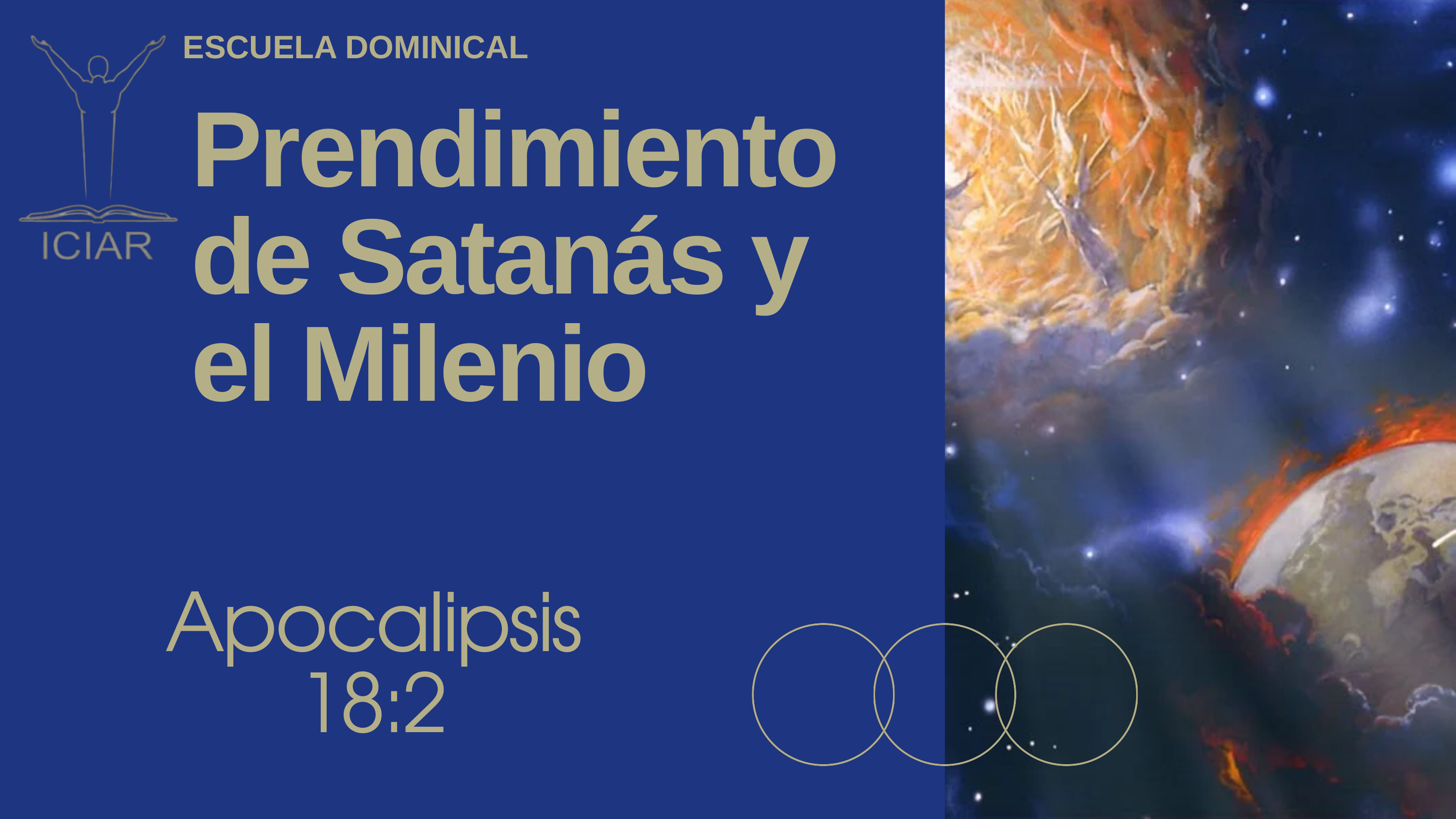

ESCUELA DOMINICAL
Prendimiento de Satanás y el Milenio
Apocalipsis 18:2